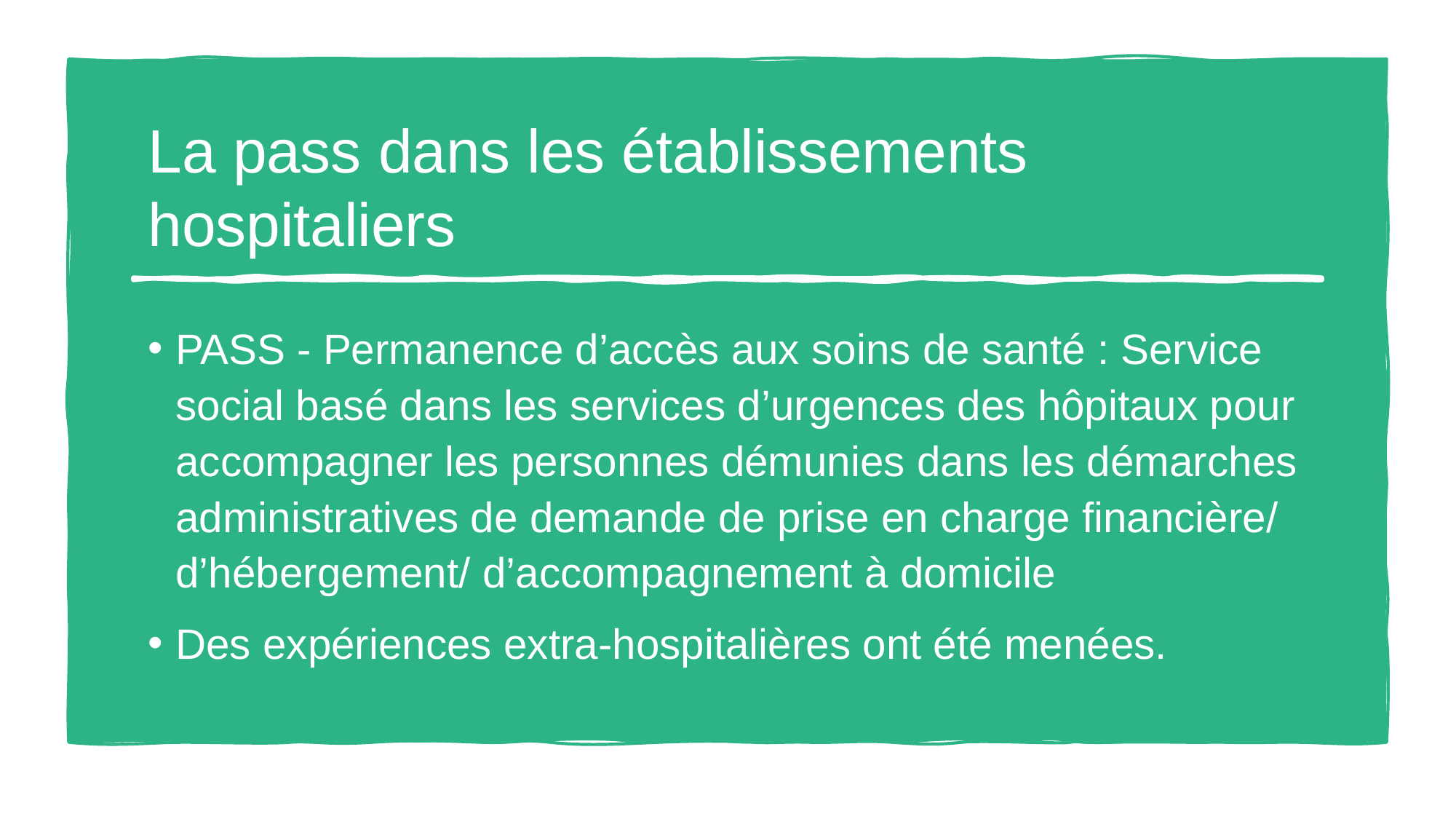

# La pass dans les établissements hospitaliers

PASS - Permanence d’accès aux soins de santé : Service social basé dans les services d’urgences des hôpitaux pour accompagner les personnes démunies dans les démarches administratives de demande de prise en charge financière/ d’hébergement/ d’accompagnement à domicile
Des expériences extra-hospitalières ont été menées.